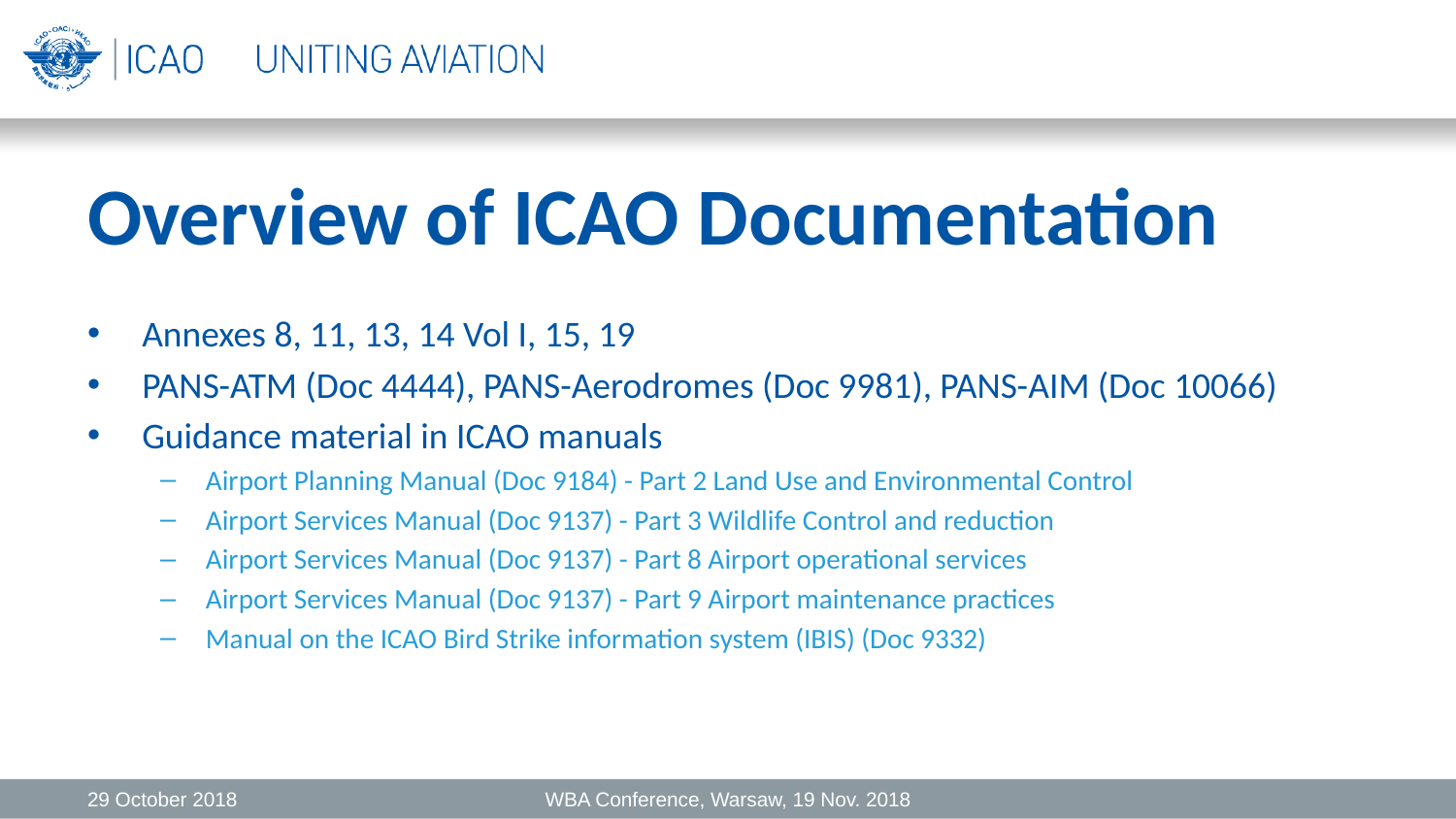

# Overview of ICAO Documentation
Annexes 8, 11, 13, 14 Vol I, 15, 19
PANS-ATM (Doc 4444), PANS-Aerodromes (Doc 9981), PANS-AIM (Doc 10066)
Guidance material in ICAO manuals
Airport Planning Manual (Doc 9184) - Part 2 Land Use and Environmental Control
Airport Services Manual (Doc 9137) - Part 3 Wildlife Control and reduction
Airport Services Manual (Doc 9137) - Part 8 Airport operational services
Airport Services Manual (Doc 9137) - Part 9 Airport maintenance practices
Manual on the ICAO Bird Strike information system (IBIS) (Doc 9332)

29 October 2018
WBA Conference, Warsaw, 19 Nov. 2018